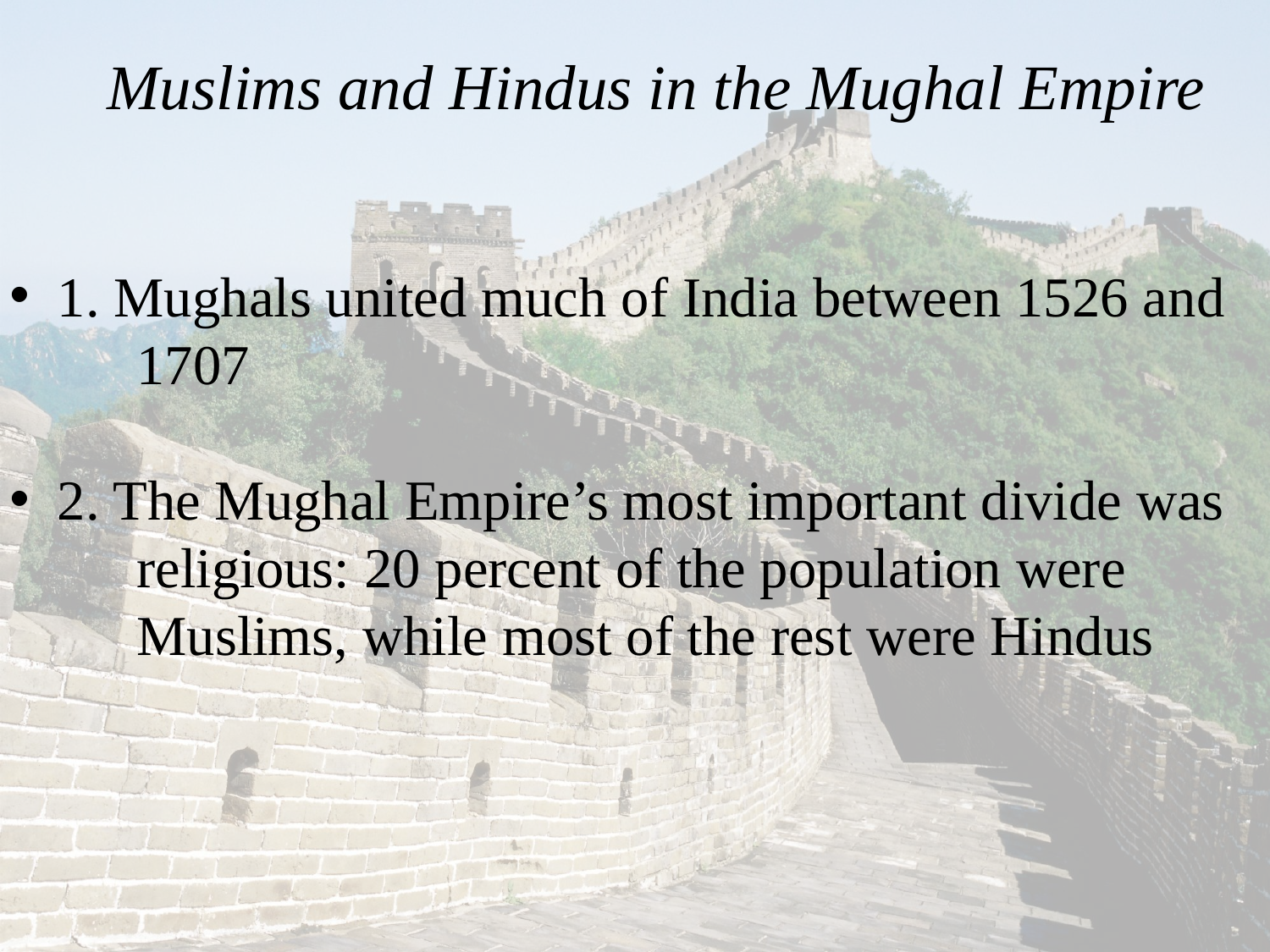

# Muslims and Hindus in the Mughal Empire
1. Mughals united much of India between 1526 and
	1707

2. The Mughal Empire’s most important divide was
	religious: 20 percent of the population were
	Muslims, while most of the rest were Hindus